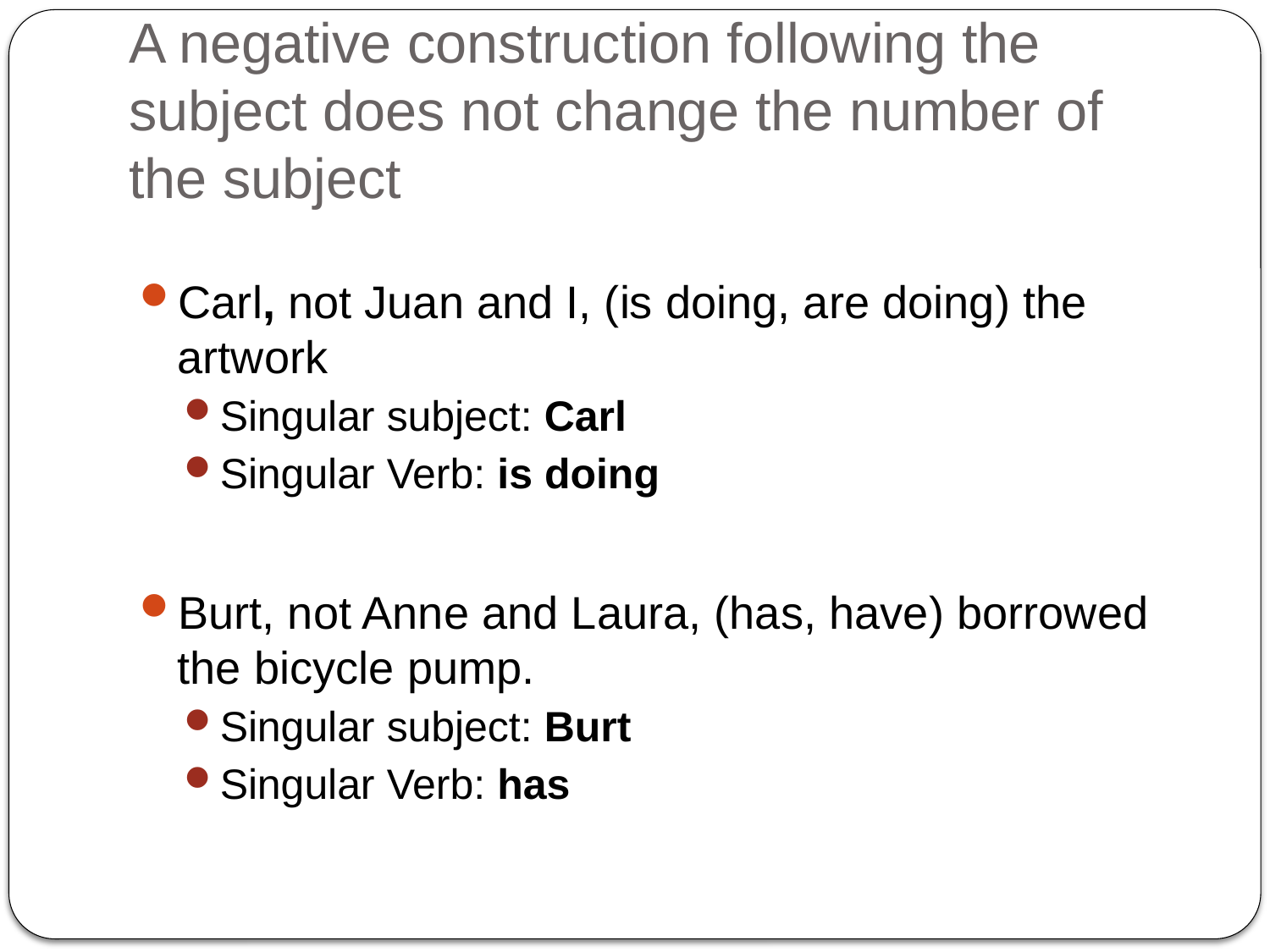

# A negative construction following the subject does not change the number of the subject

Carl, not Juan and I, (is doing, are doing) the artwork
Singular subject: Carl
Singular Verb: is doing

Burt, not Anne and Laura, (has, have) borrowed the bicycle pump.
Singular subject: Burt
Singular Verb: has